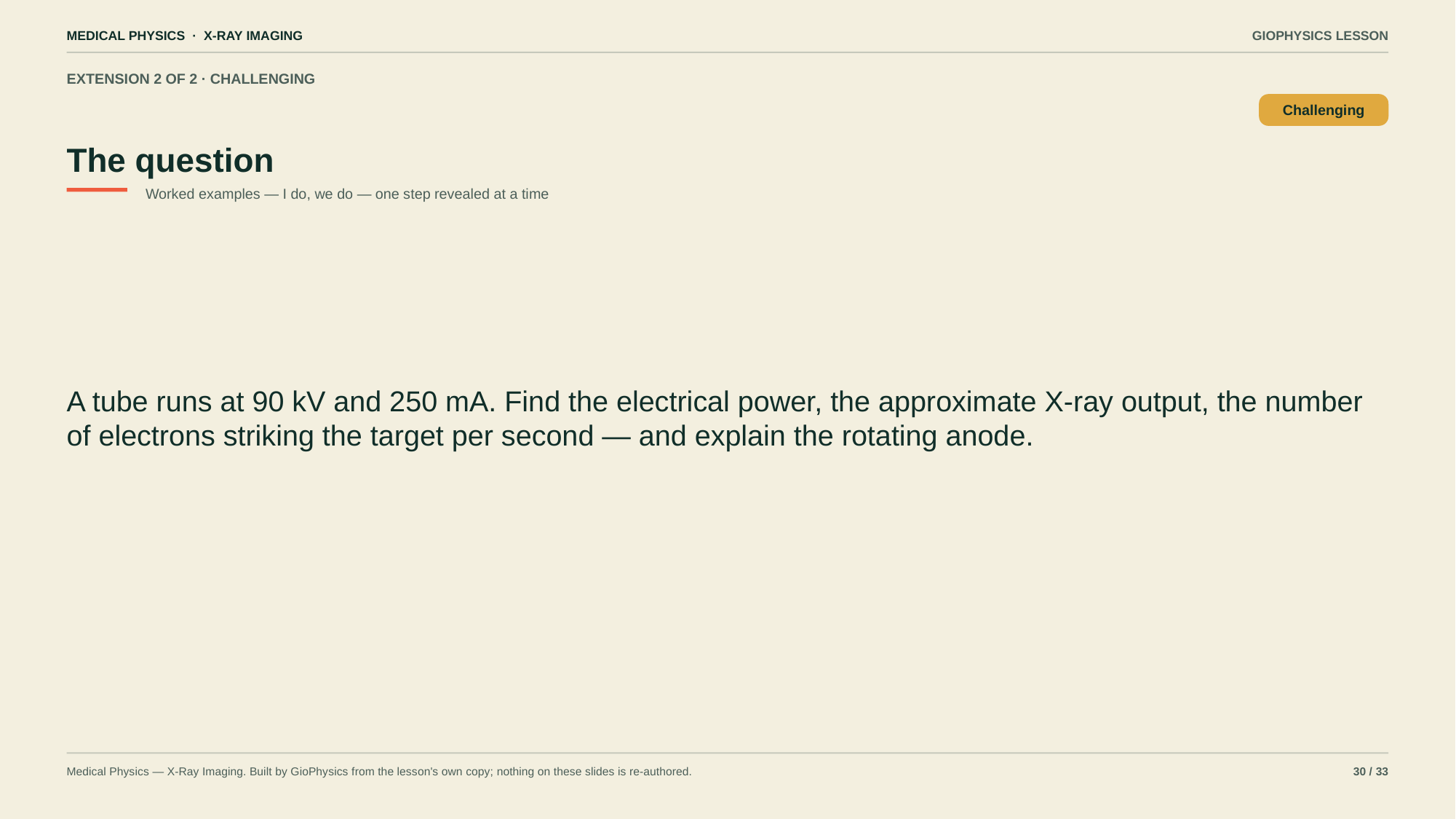

MEDICAL PHYSICS  ·  X-RAY IMAGING
GIOPHYSICS LESSON

EXTENSION 2 OF 2 · CHALLENGING
The question

Challenging
Worked examples — I do, we do — one step revealed at a time

A tube runs at 90 kV and 250 mA. Find the electrical power, the approximate X-ray output, the number of electrons striking the target per second — and explain the rotating anode.

Medical Physics — X-Ray Imaging. Built by GioPhysics from the lesson's own copy; nothing on these slides is re-authored.
30 / 33